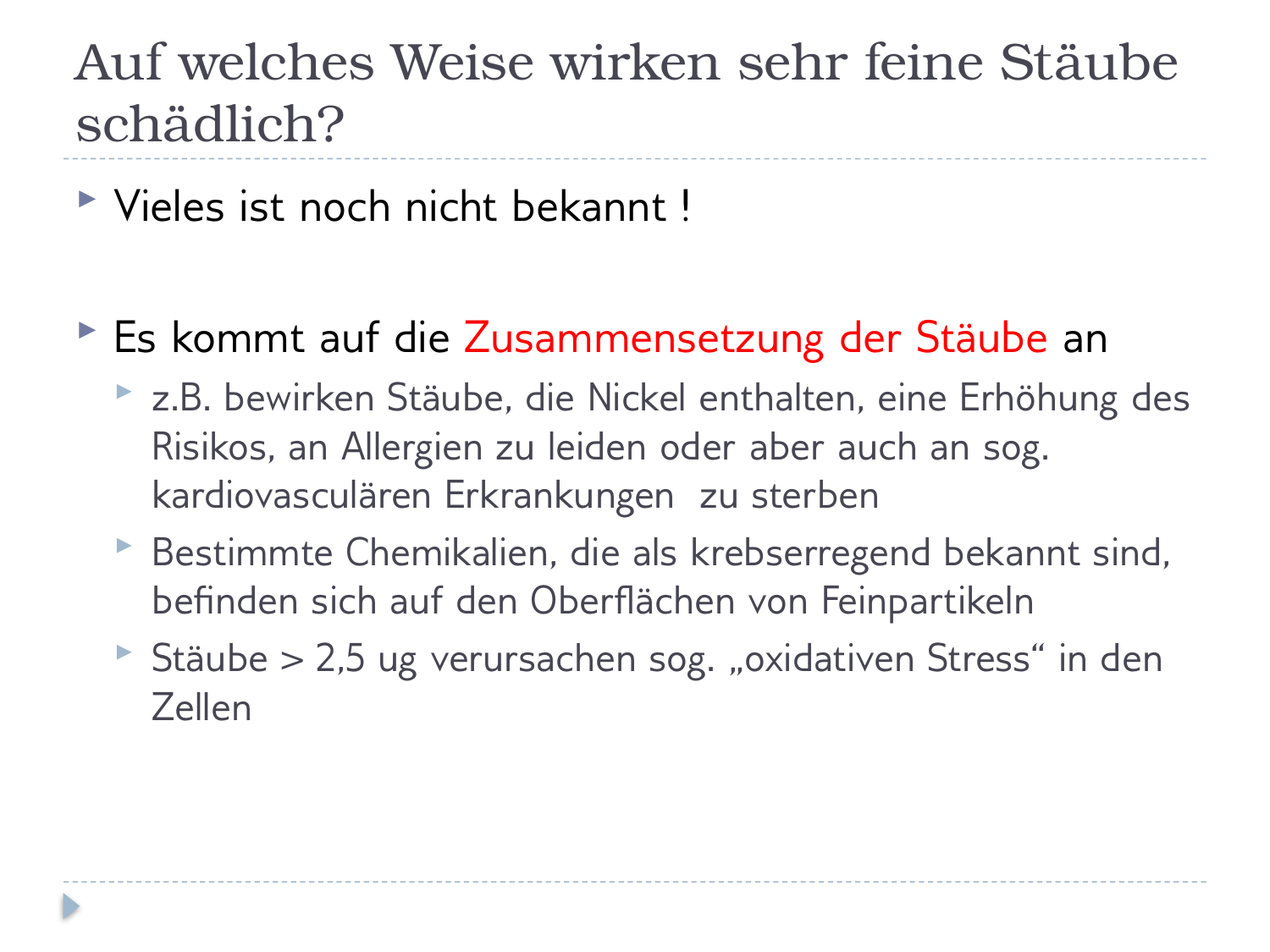

# Auf welches Weise wirken sehr feine Stäube schädlich?
Vieles ist noch nicht bekannt !

Es kommt auf die Zusammensetzung der Stäube an
z.B. bewirken Stäube, die Nickel enthalten, eine Erhöhung des Risikos, an Allergien zu leiden oder aber auch an sog. kardiovasculären Erkrankungen  zu sterben
Bestimmte Chemikalien, die als krebserregend bekannt sind, befinden sich auf den Oberflächen von Feinpartikeln
Stäube > 2,5 ug verursachen sog. „oxidativen Stress“ in den Zellen